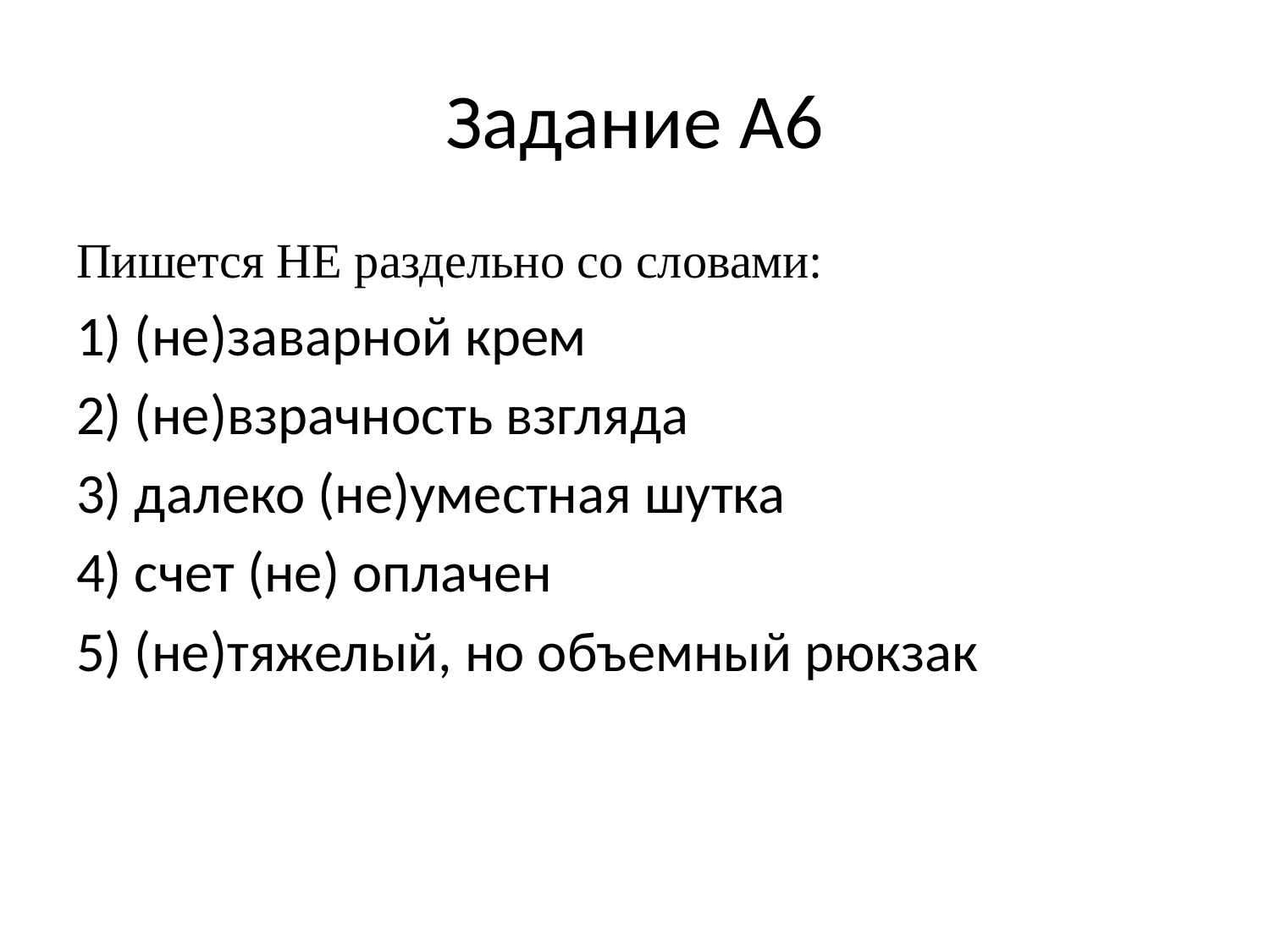

# Задание А6
Пишется НЕ раздельно со словами:
1) (не)заварной крем
2) (не)взрачность взгляда
3) далеко (не)уместная шутка
4) счет (не) оплачен
5) (не)тяжелый, но объемный рюкзак